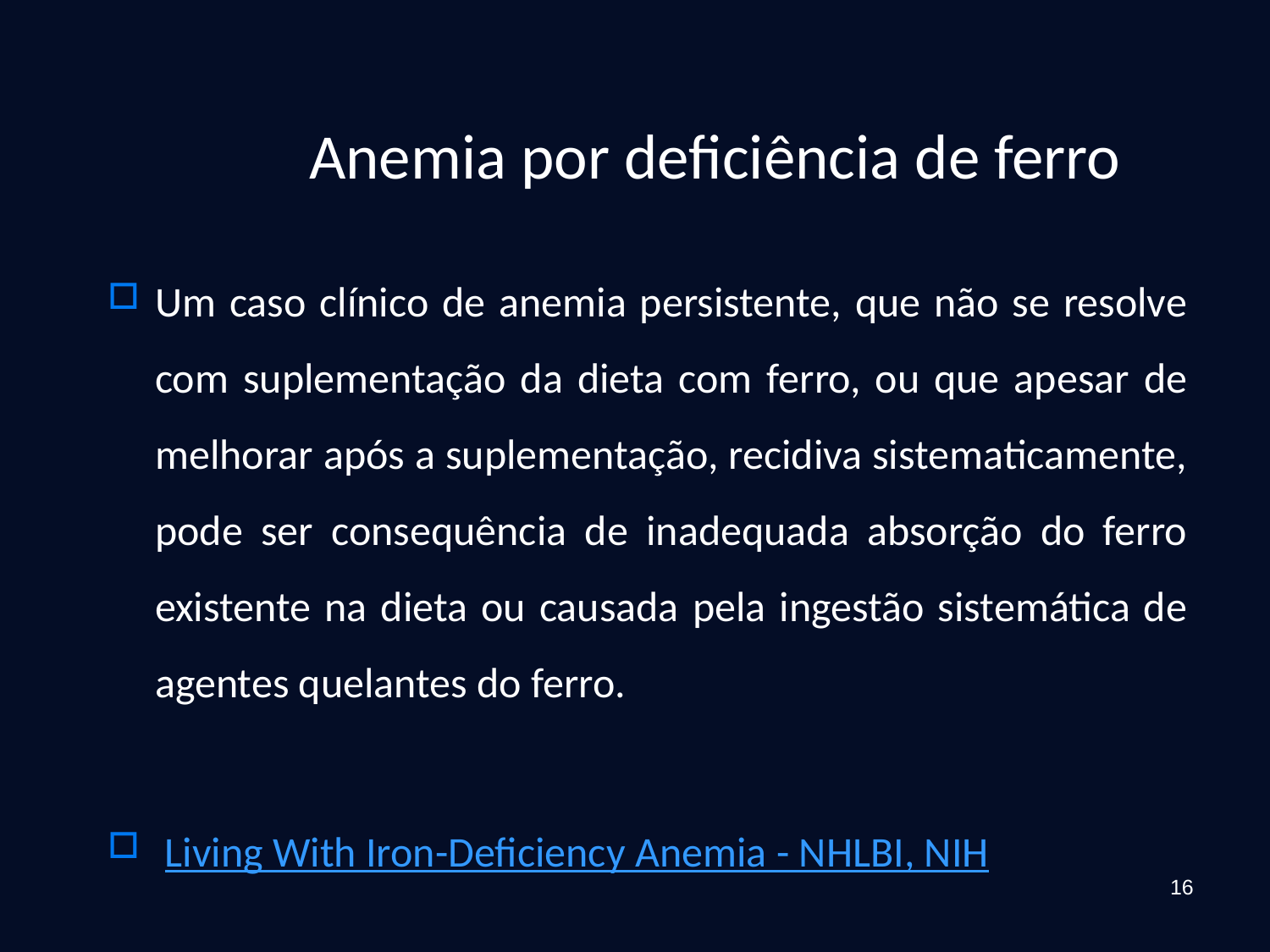

Anemia por deficiência de ferro
Um caso clínico de anemia persistente, que não se resolve com suplementação da dieta com ferro, ou que apesar de melhorar após a suplementação, recidiva sistematicamente, pode ser consequência de inadequada absorção do ferro existente na dieta ou causada pela ingestão sistemática de agentes quelantes do ferro.

 Living With Iron-Deficiency Anemia - NHLBI, NIH

16